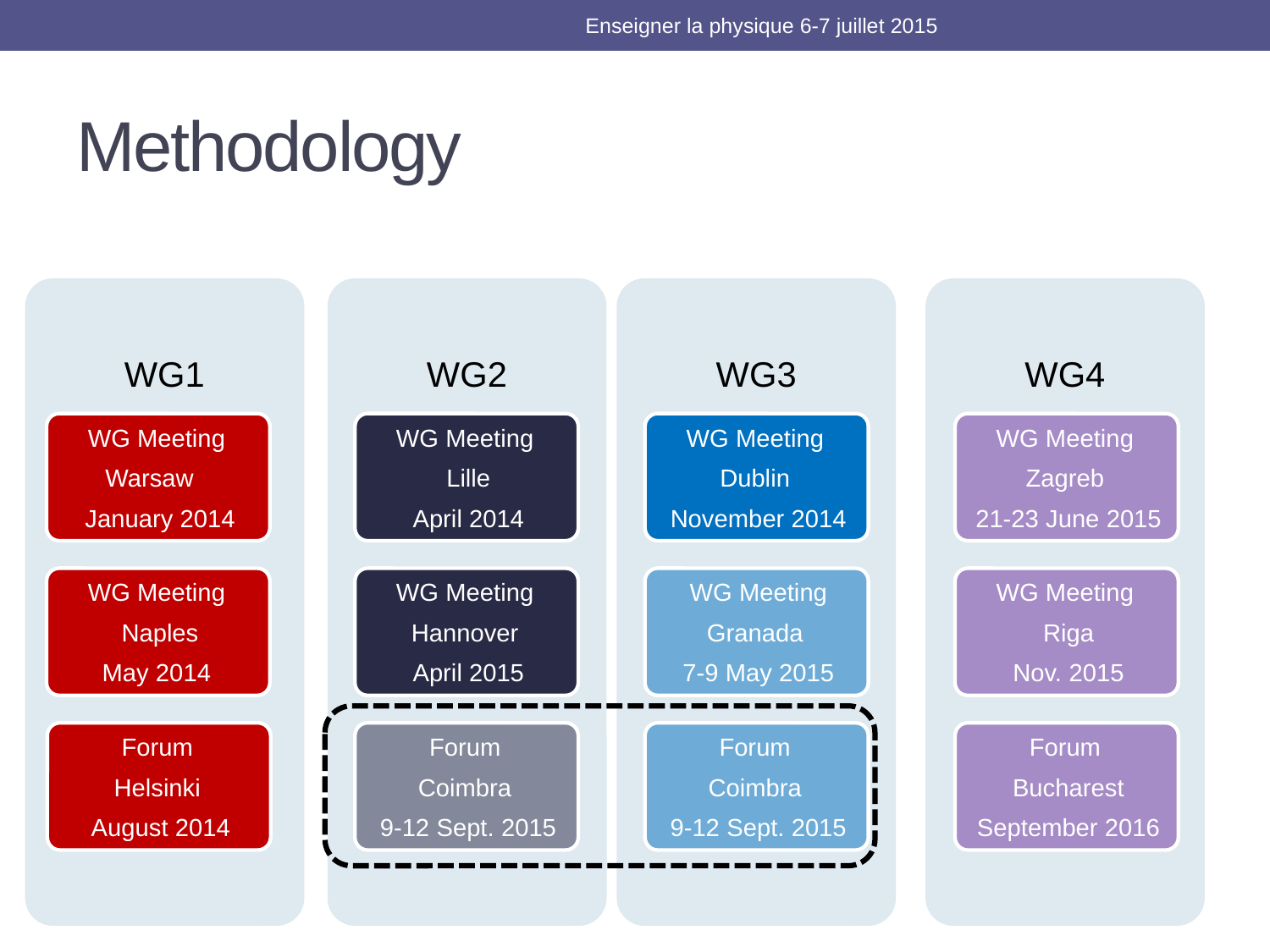

Enseigner la physique 6-7 juillet 2015
# Methodology
WG1
WG Meeting
Warsaw
January 2014
WG Meeting
Naples
May 2014
Forum
Helsinki
August 2014
WG2
WG Meeting
Lille
April 2014
WG Meeting
Hannover
April 2015
Forum
Coimbra
9-12 Sept. 2015
WG3
WG Meeting
Dublin
November 2014
WG Meeting
Granada
7-9 May 2015
Forum
Coimbra
9-12 Sept. 2015
WG4
WG Meeting
Zagreb
21-23 June 2015
WG Meeting
Riga
Nov. 2015
Forum
Bucharest
September 2016